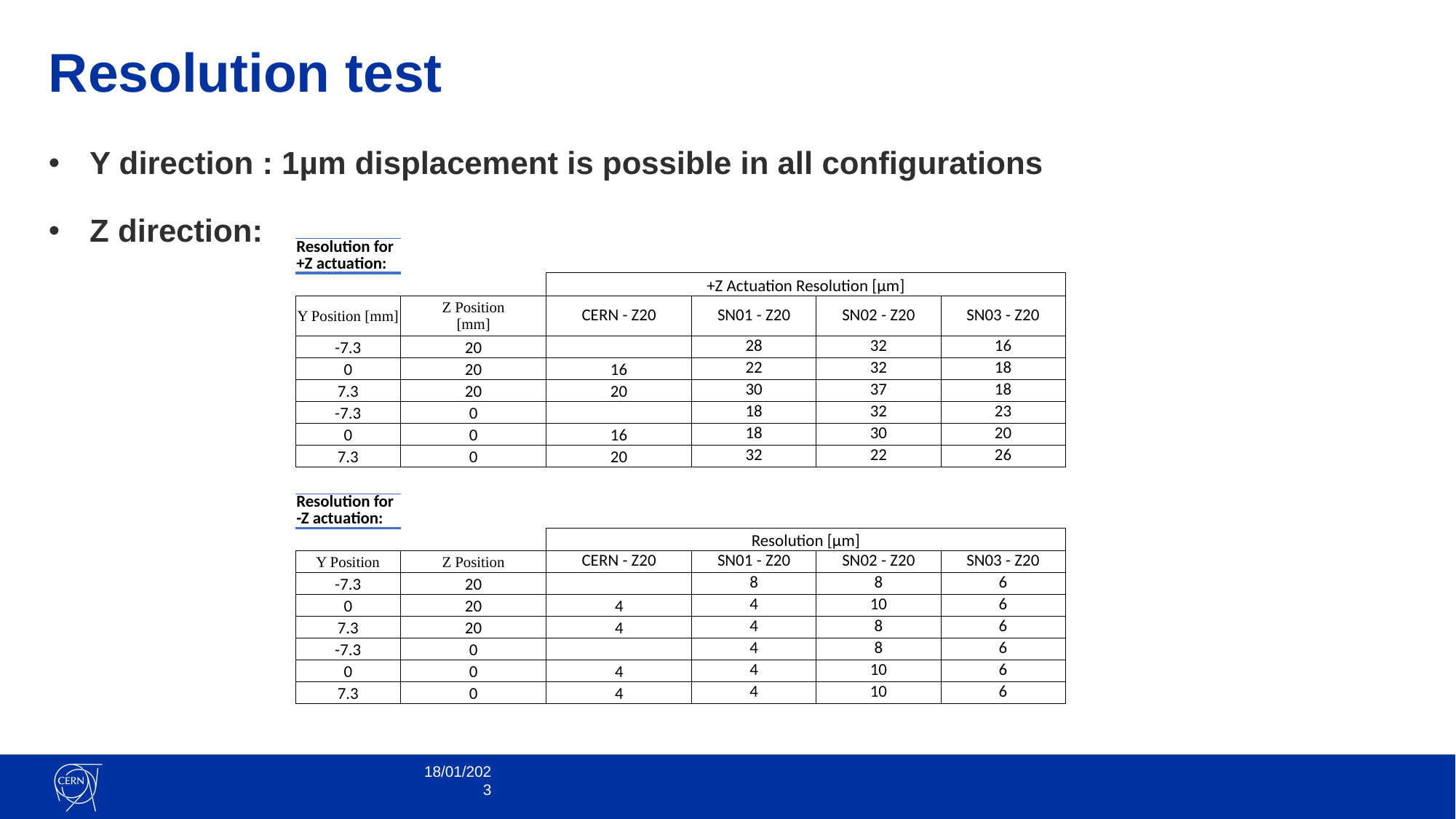

# Resolution test
Y direction : 1µm displacement is possible in all configurations
Z direction:

| Resolution for +Z actuation: |  |  |  |  |  |
| --- | --- | --- | --- | --- | --- |
|  |  | +Z Actuation Resolution [µm] |  |  |  |
| Y Position [mm] | Z Position [mm] | CERN - Z20 | SN01 - Z20 | SN02 - Z20 | SN03 - Z20 |
| -7.3 | 20 |  | 28 | 32 | 16 |
| 0 | 20 | 16 | 22 | 32 | 18 |
| 7.3 | 20 | 20 | 30 | 37 | 18 |
| -7.3 | 0 |  | 18 | 32 | 23 |
| 0 | 0 | 16 | 18 | 30 | 20 |
| 7.3 | 0 | 20 | 32 | 22 | 26 |
| Resolution for -Z actuation: |  |  |  |  |  |
| --- | --- | --- | --- | --- | --- |
|  |  | Resolution [µm] |  |  |  |
| Y Position | Z Position | CERN - Z20 | SN01 - Z20 | SN02 - Z20 | SN03 - Z20 |
| -7.3 | 20 |  | 8 | 8 | 6 |
| 0 | 20 | 4 | 4 | 10 | 6 |
| 7.3 | 20 | 4 | 4 | 8 | 6 |
| -7.3 | 0 |  | 4 | 8 | 6 |
| 0 | 0 | 4 | 4 | 10 | 6 |
| 7.3 | 0 | 4 | 4 | 10 | 6 |
18/01/2023